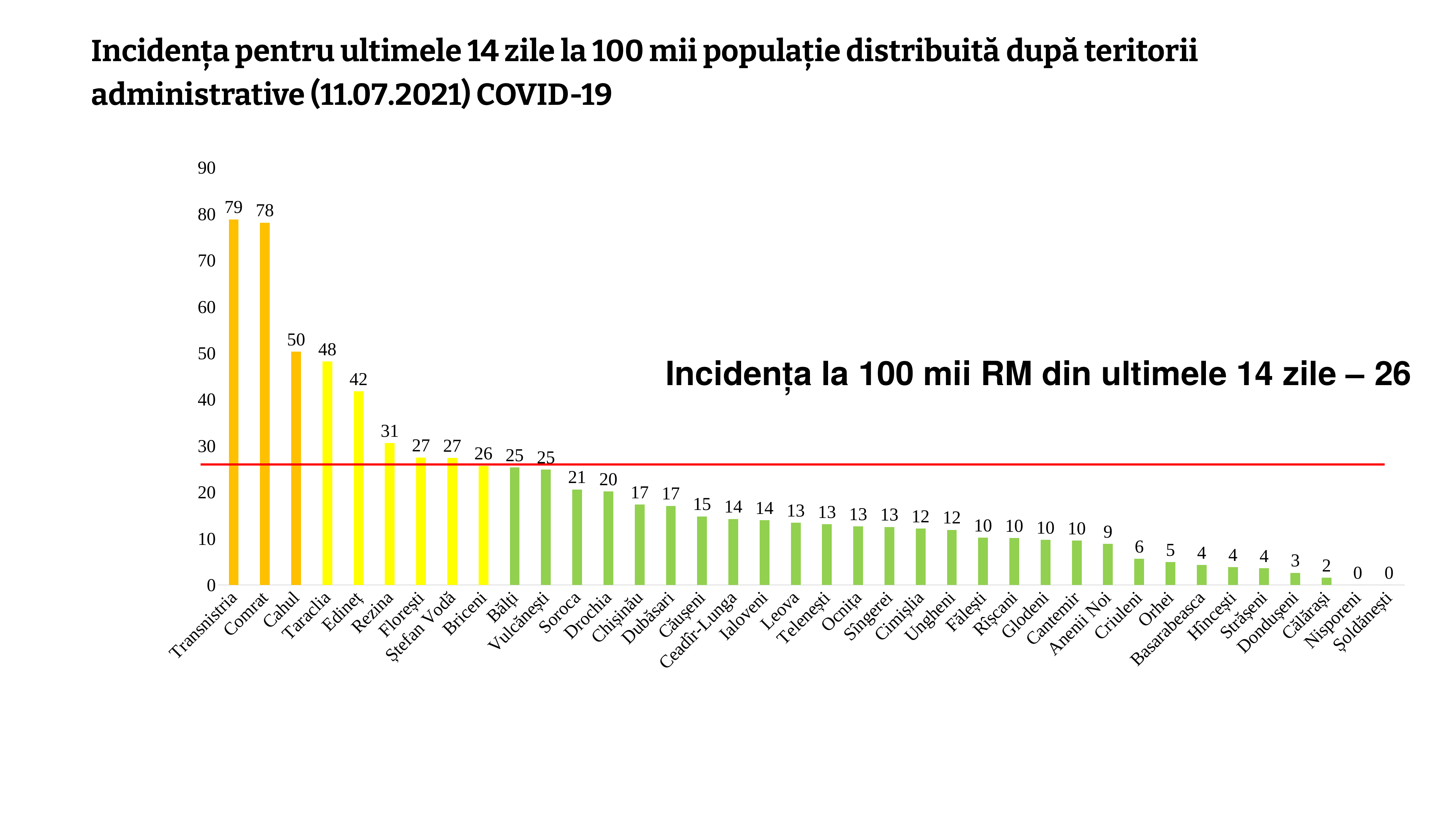

Incidența pentru ultimele 14 zile la 100 mii populație distribuită după teritorii  administrative (11.07.2021) COVID-19

### Chart

| Category |  |
|---|---|
| Transnistria | 78.83699662577655 |
| Comrat | 78.13337827279274 |
| Cahul | 50.320914511412404 |
| Taraclia | 48.18374066440025 |
| Edineț | 41.75423457528984 |
| Rezina | 30.598314738972835 |
| Florești | 27.466419032920463 |
| Ștefan Vodă | 27.38754994200284 |
| Briceni | 25.703637064644646 |
| Bălți | 25.376499409508376 |
| Vulcănești | 24.854600586568576 |
| Soroca | 20.603688060162767 |
| Drochia | 20.149644694598553 |
| Chișinău | 17.34969132636127 |
| Dubăsari | 17.08175327115575 |
| Căușeni | 14.781055613721747 |
| Ceadîr-Lunga | 14.243564960830197 |
| Ialoveni | 13.955385705391071 |
| Leova | 13.422218245268667 |
| Telenești | 13.083867591259978 |
| Ocnița | 12.651555086979442 |
| Sîngerei | 12.529130227779588 |
| Cimișlia | 12.170632264346132 |
| Ungheni | 11.873664212776063 |
| Fălești | 10.22259705078075 |
| Rîșcani | 10.130685847431872 |
| Glodeni | 9.7454488753752 |
| Cantemir | 9.594166746618056 |
| Anenii Noi | 8.861208162438604 |
| Criuleni | 5.661872947571056 |
| Orhei | 4.926011310121968 |
| Basarabeasca | 4.345558838866679 |
| Hîncești | 3.8541586371695056 |
| Strășeni | 3.6286664650740854 |
| Dondușeni | 2.6415891800507185 |
| Călărași | 1.5527709197062156 |
| Nisporeni | 0.0 |
| Șoldănești | 0.0 |
Incidența la 100 mii RM din ultimele 14 zile – 26